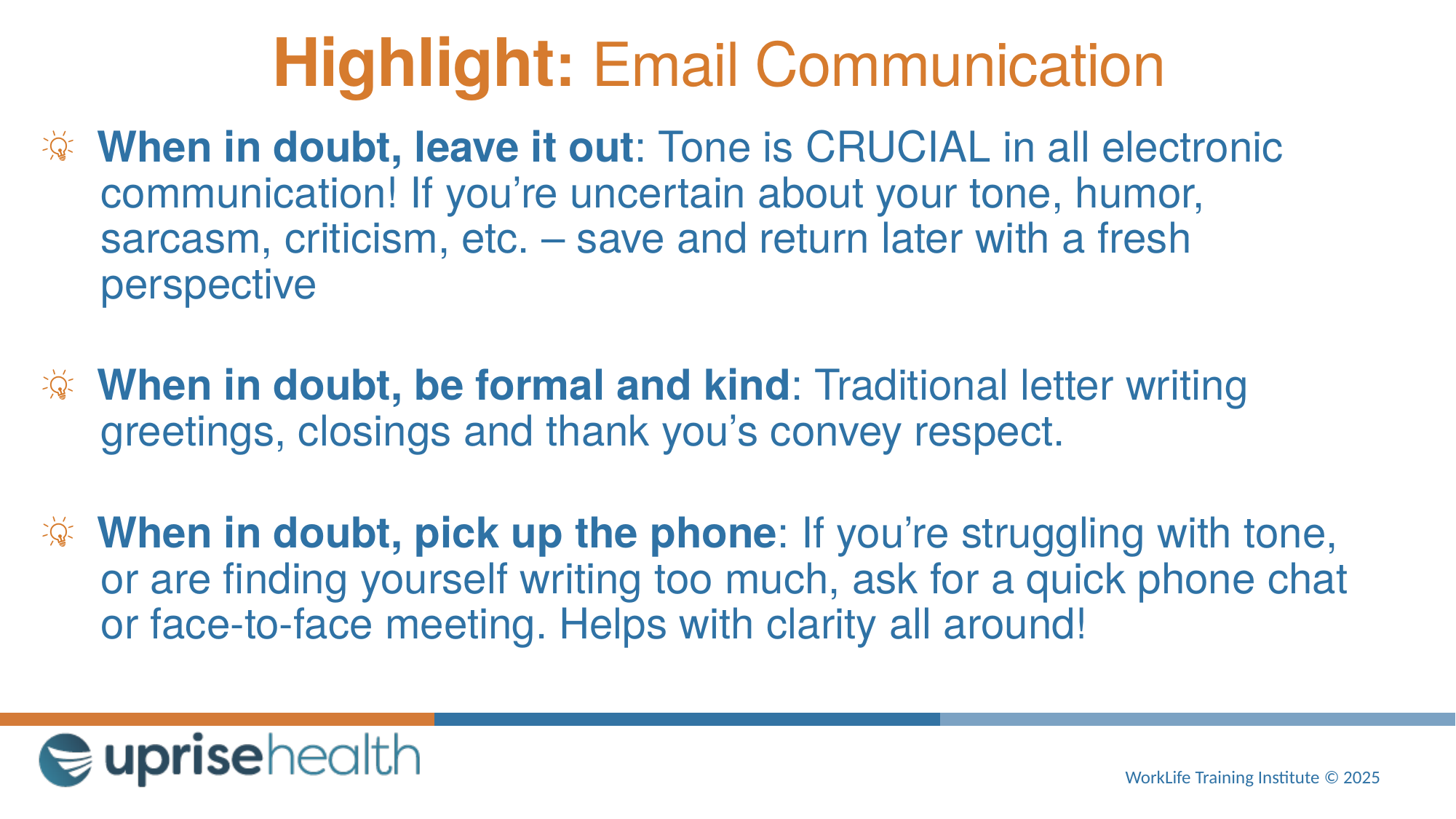

# Highlight: Email Communication
  When in doubt, leave it out: Tone is CRUCIAL in all electronic
    communication! If you’re uncertain about your tone, humor,
    sarcasm, criticism, etc. – save and return later with a fresh
    perspective

  When in doubt, be formal and kind: Traditional letter writing
    greetings, closings and thank you’s convey respect.

  When in doubt, pick up the phone: If you’re struggling with tone,
    or are finding yourself writing too much, ask for a quick phone chat
    or face-to-face meeting. Helps with clarity all around!